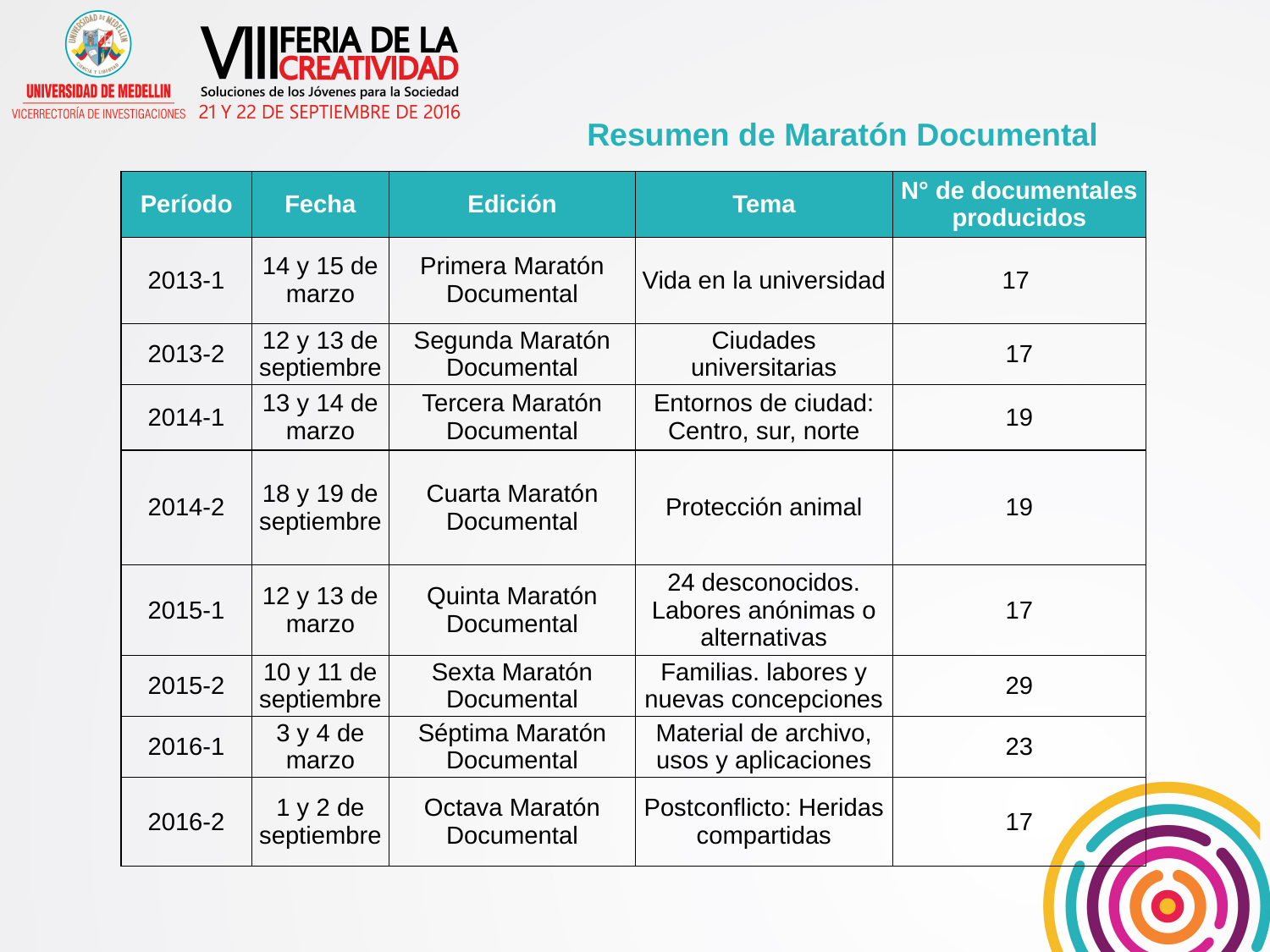

Resumen de Maratón Documental

| Período | Fecha | Edición | Tema | N° de documentales producidos |
| --- | --- | --- | --- | --- |
| 2013-1 | 14 y 15 de marzo | Primera Maratón Documental | Vida en la universidad | 17 |
| 2013-2 | 12 y 13 de septiembre | Segunda Maratón Documental | Ciudades universitarias | 17 |
| 2014-1 | 13 y 14 de marzo | Tercera Maratón Documental | Entornos de ciudad: Centro, sur, norte | 19 |
| 2014-2 | 18 y 19 de septiembre | Cuarta Maratón Documental | Protección animal | 19 |
| 2015-1 | 12 y 13 de marzo | Quinta Maratón Documental | 24 desconocidos. Labores anónimas o alternativas | 17 |
| 2015-2 | 10 y 11 de septiembre | Sexta Maratón Documental | Familias. labores y nuevas concepciones | 29 |
| 2016-1 | 3 y 4 de marzo | Séptima Maratón Documental | Material de archivo, usos y aplicaciones | 23 |
| 2016-2 | 1 y 2 de septiembre | Octava Maratón Documental | Postconflicto: Heridas compartidas | 17 |